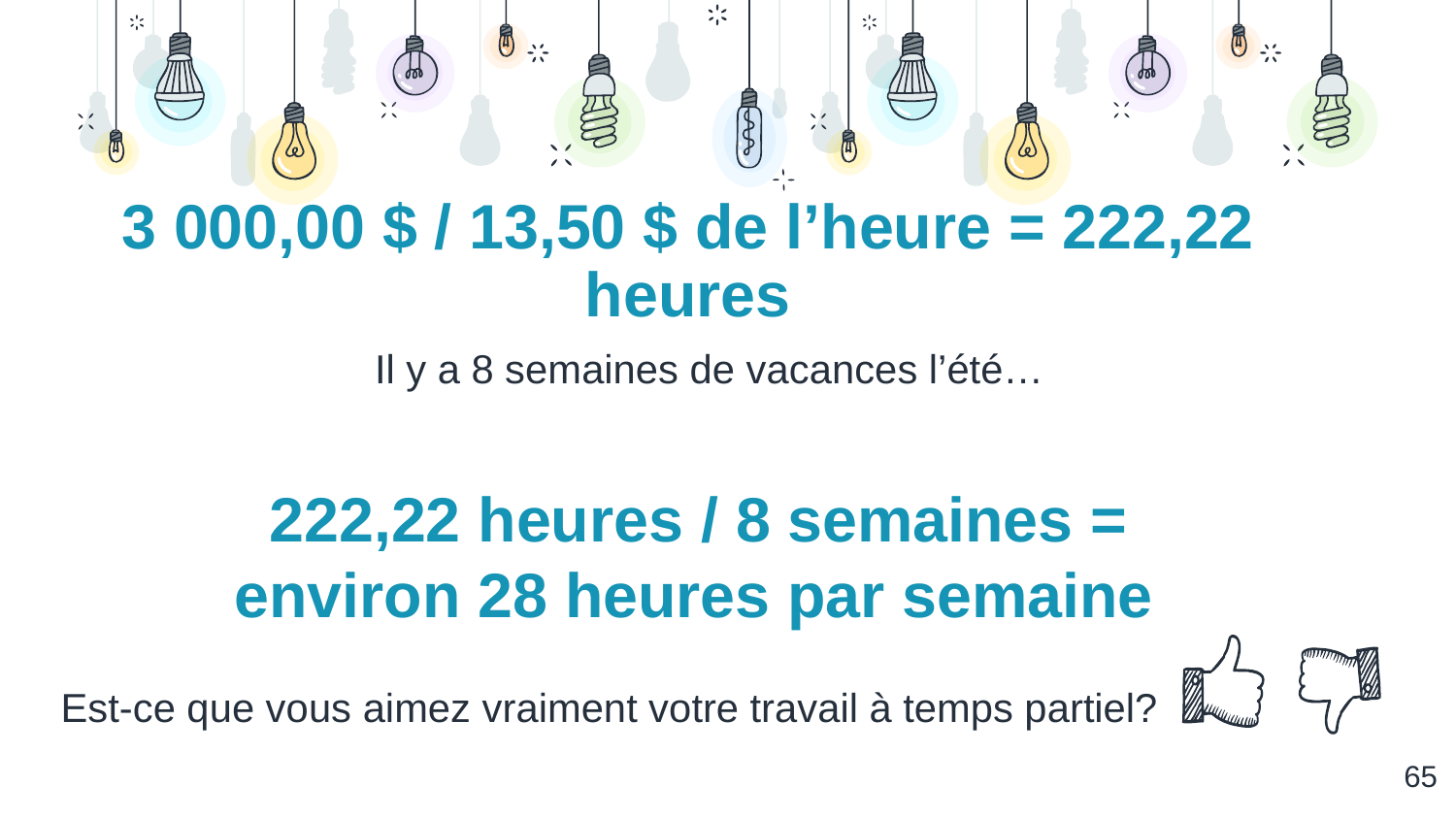

3 000,00 $ / 13,50 $ de l’heure = 222,22 heures
Il y a 8 semaines de vacances l’été…
 222,22 heures / 8 semaines =
environ 28 heures par semaine

Est-ce que vous aimez vraiment votre travail à temps partiel?
65